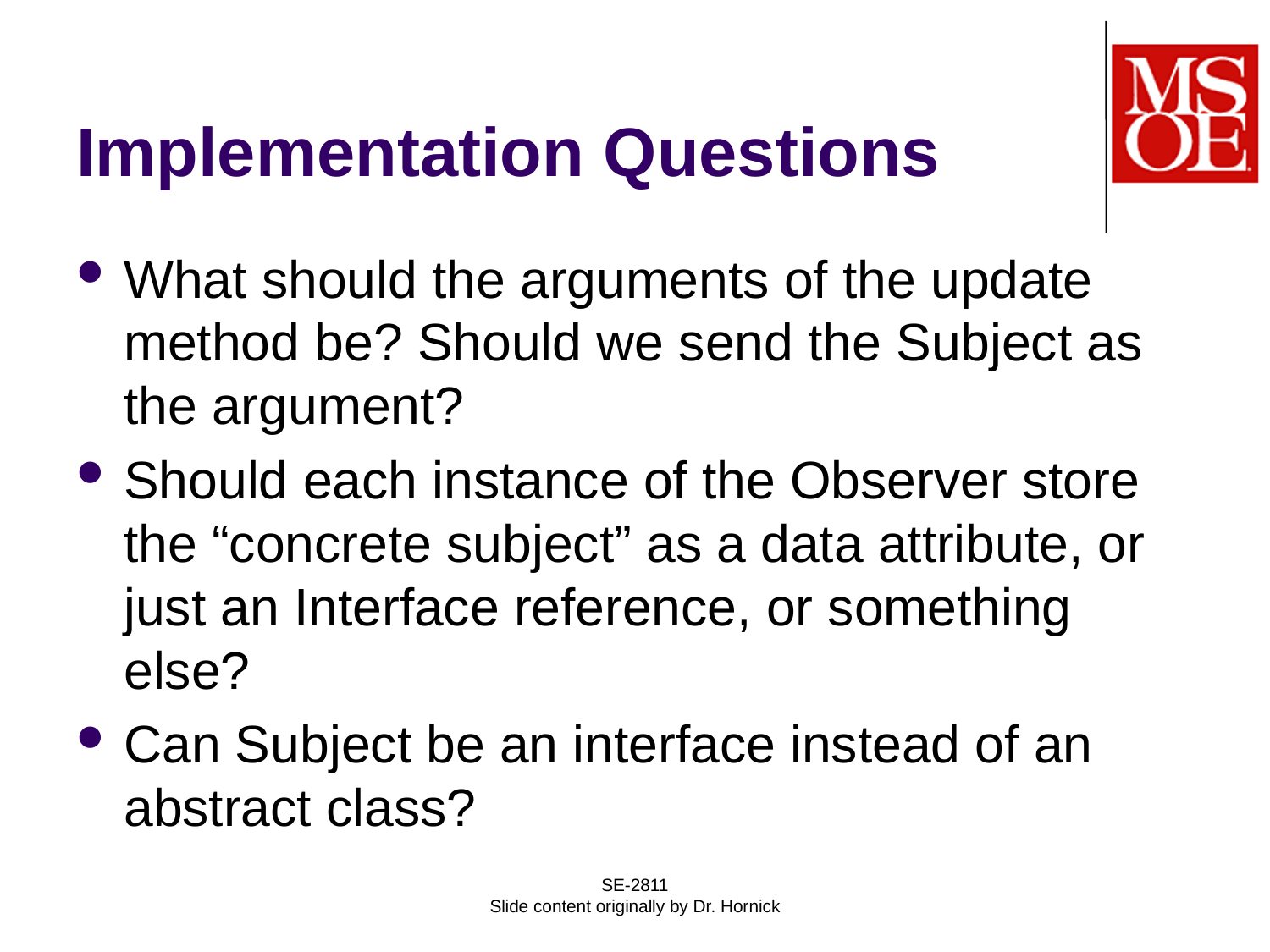

# Implementation Questions
What should the arguments of the update method be? Should we send the Subject as the argument?
Should each instance of the Observer store the “concrete subject” as a data attribute, or just an Interface reference, or something else?
Can Subject be an interface instead of an abstract class?

SE-2811
Slide content originally by Dr. Hornick